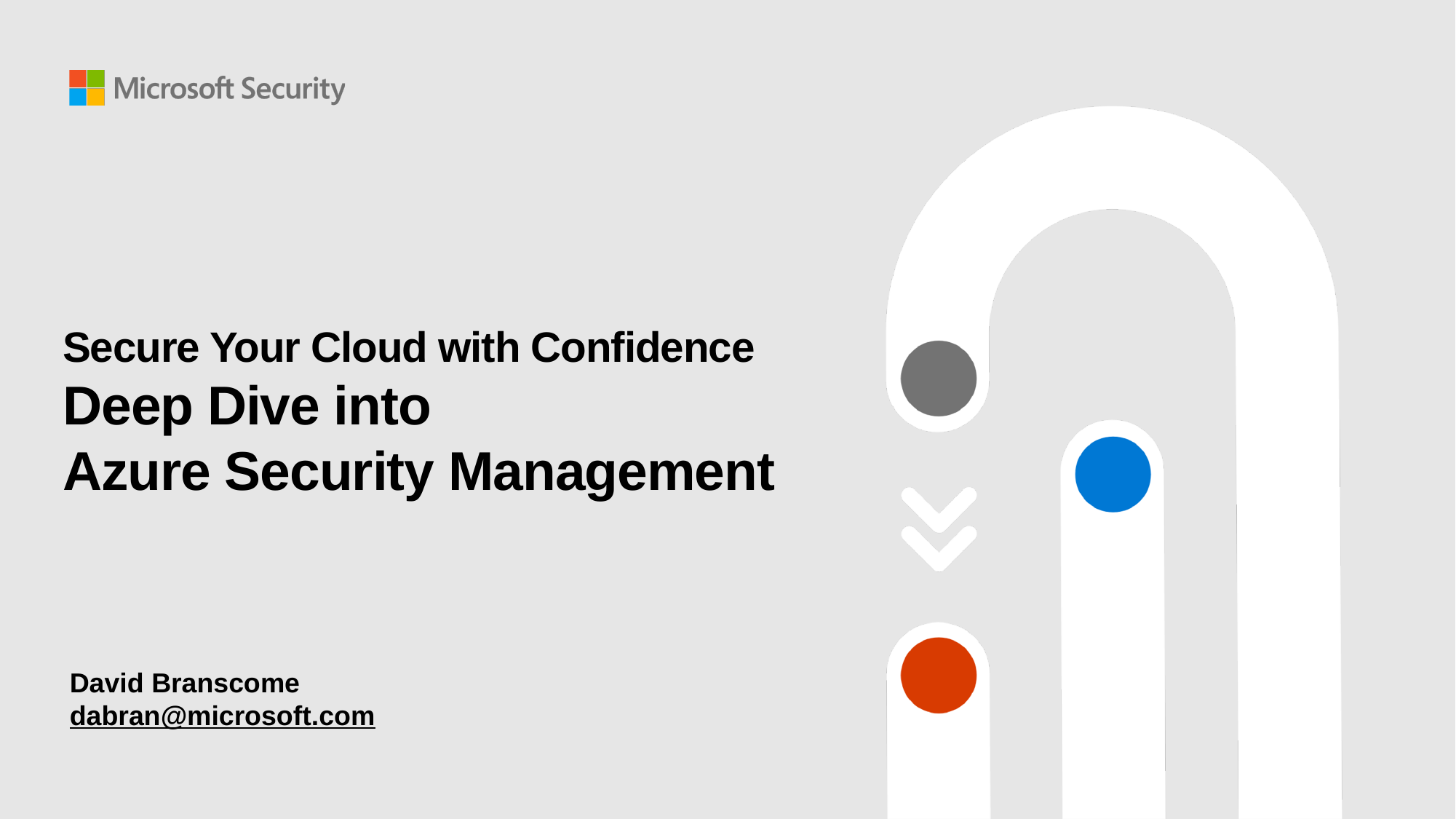

# Secure Your Cloud with Confidence Deep Dive into Azure Security Management
David Branscome
dabran@microsoft.com